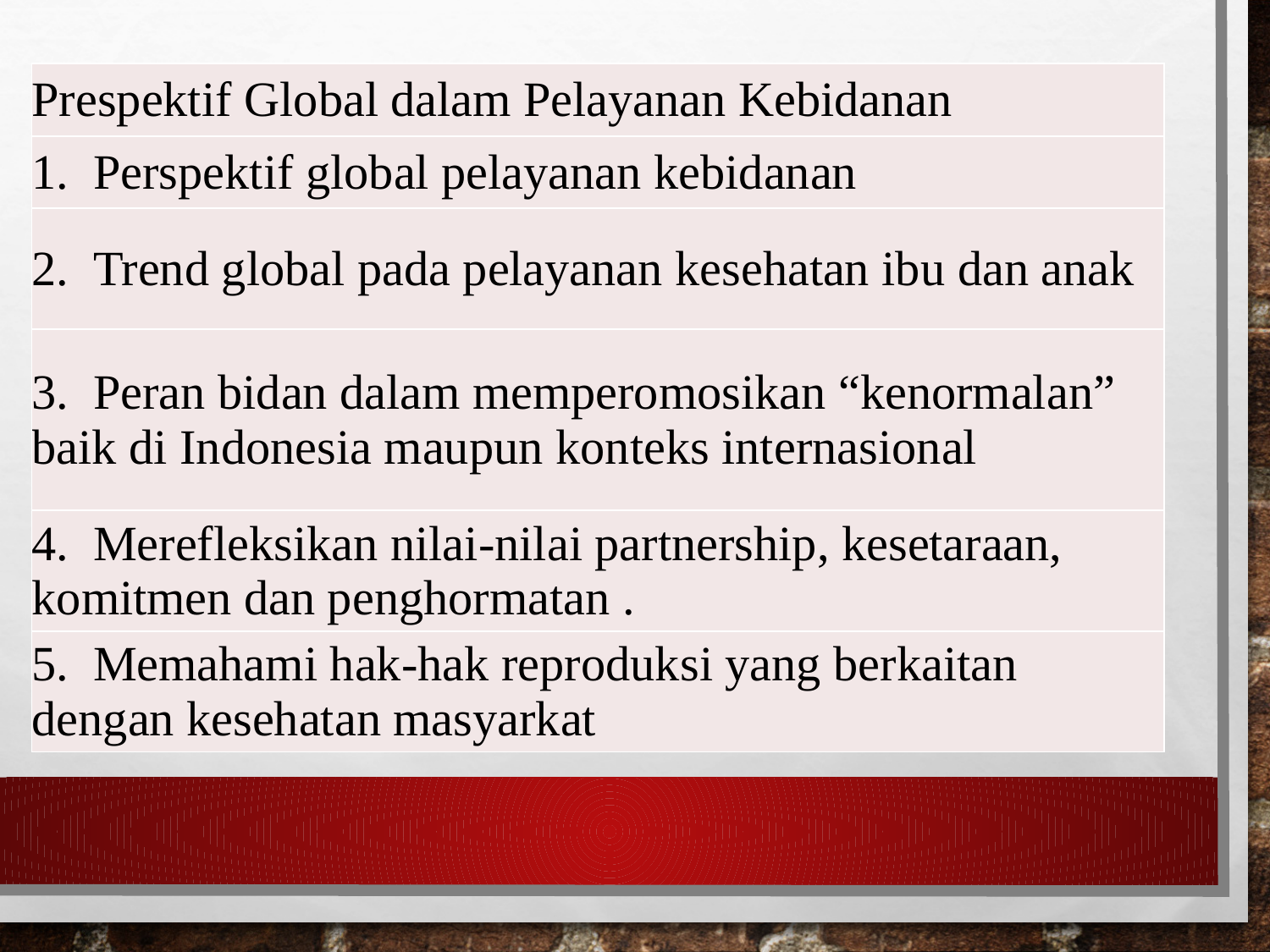

| Prespektif Global dalam Pelayanan Kebidanan |
| --- |
| 1.    Perspektif global pelayanan kebidanan |
| 2.    Trend global pada pelayanan kesehatan ibu dan anak |
| 3.    Peran bidan dalam memperomosikan “kenormalan” baik di Indonesia maupun konteks internasional |
| 4.    Merefleksikan nilai-nilai partnership, kesetaraan, komitmen dan penghormatan . |
| 5.    Memahami hak-hak reproduksi yang berkaitan dengan kesehatan masyarkat |